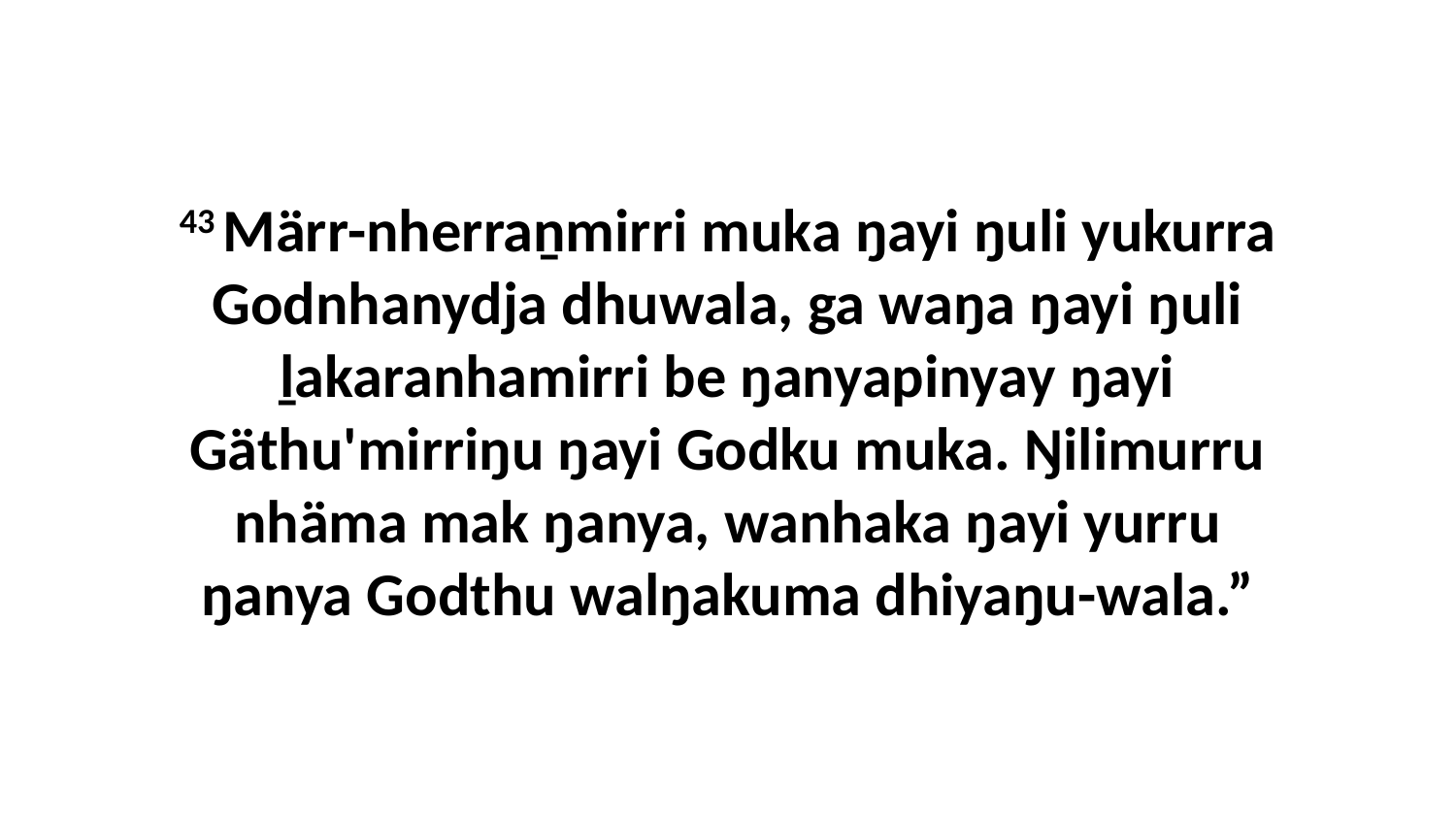

43 Märr-nherraṉmirri muka ŋayi ŋuli yukurra Godnhanydja dhuwala, ga waŋa ŋayi ŋuli ḻakaranhamirri be ŋanyapinyay ŋayi Gäthu'mirriŋu ŋayi Godku muka. Ŋilimurru nhäma mak ŋanya, wanhaka ŋayi yurru ŋanya Godthu walŋakuma dhiyaŋu-wala.”